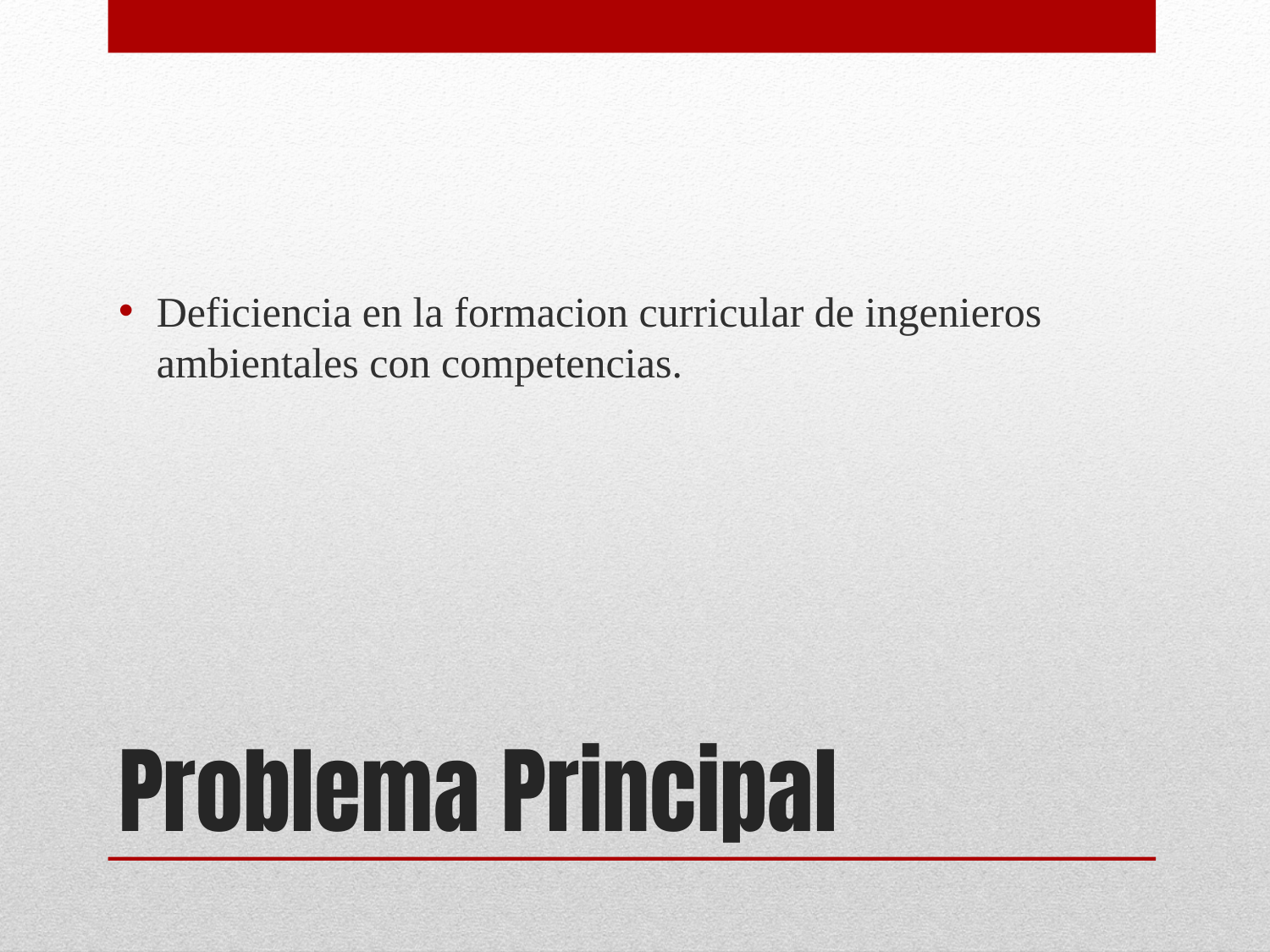

Deficiencia en la formacion curricular de ingenieros ambientales con competencias.

# Problema Principal